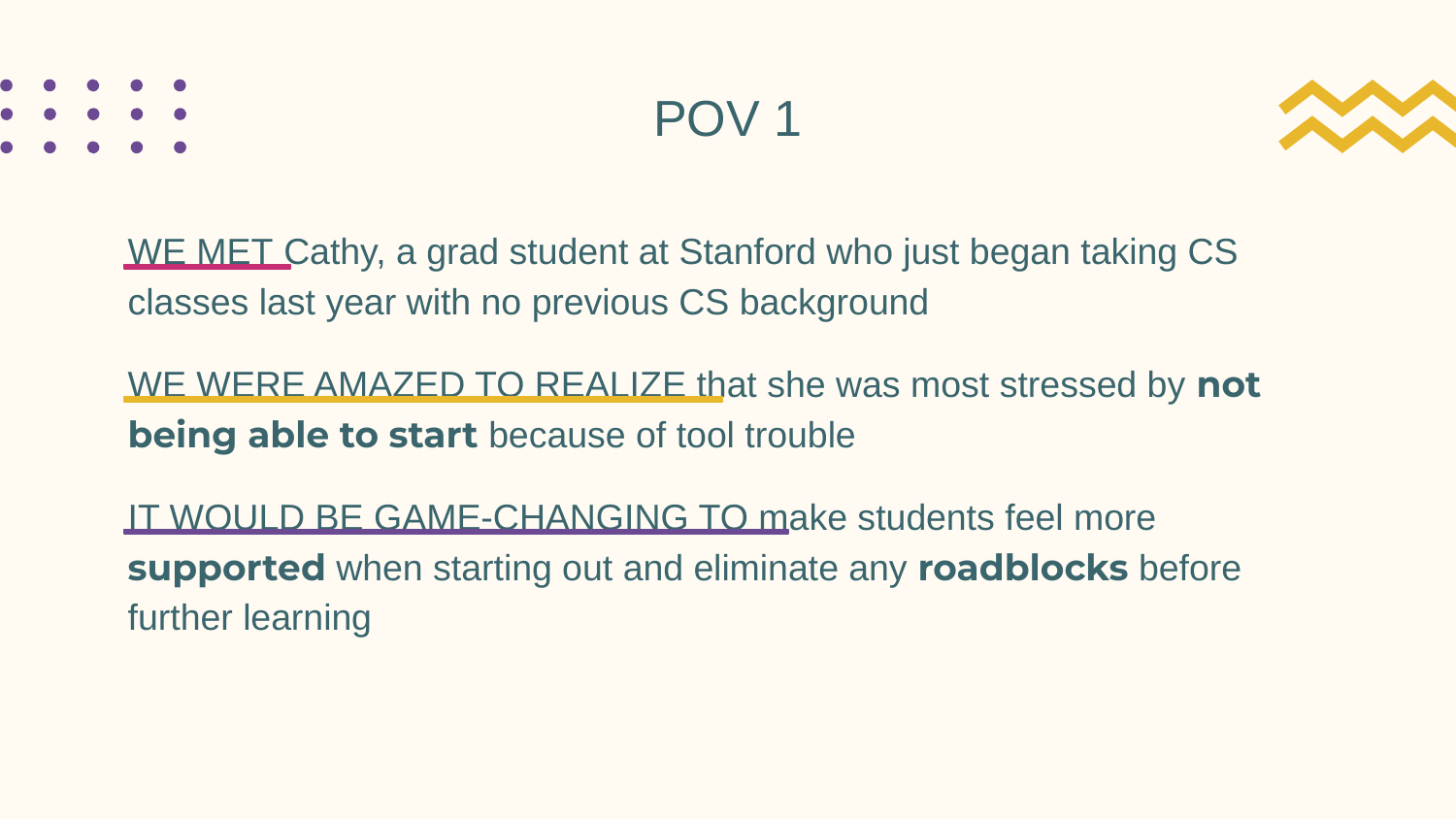

# POV 1
WE MET Cathy, a grad student at Stanford who just began taking CS classes last year with no previous CS background
WE WERE AMAZED TO REALIZE that she was most stressed by not being able to start because of tool trouble
IT WOULD BE GAME-CHANGING TO make students feel more supported when starting out and eliminate any roadblocks before further learning